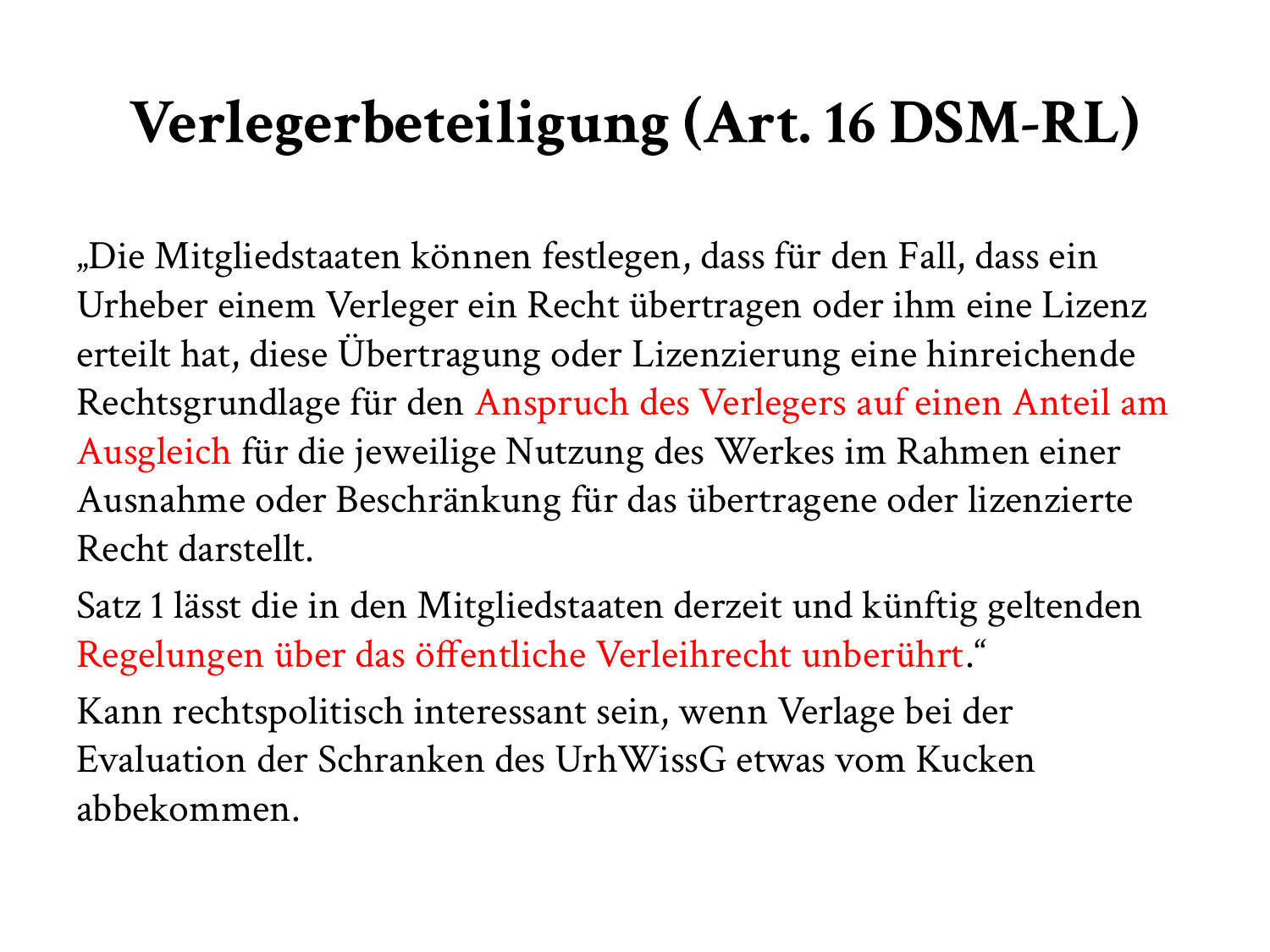

# Verlegerbeteiligung (Art. 16 DSM-RL)
„Die Mitgliedstaaten können festlegen, dass für den Fall, dass ein Urheber einem Verleger ein Recht übertragen oder ihm eine Lizenz erteilt hat, diese Übertragung oder Lizenzierung eine hinreichende Rechtsgrundlage für den Anspruch des Verlegers auf einen Anteil am Ausgleich für die jeweilige Nutzung des Werkes im Rahmen einer Ausnahme oder Beschränkung für das übertragene oder lizenzierte Recht darstellt.
Satz 1 lässt die in den Mitgliedstaaten derzeit und künftig geltenden Regelungen über das öffentliche Verleihrecht unberührt.“
Kann rechtspolitisch interessant sein, wenn Verlage bei der Evaluation der Schranken des UrhWissG etwas vom Kucken abbekommen.